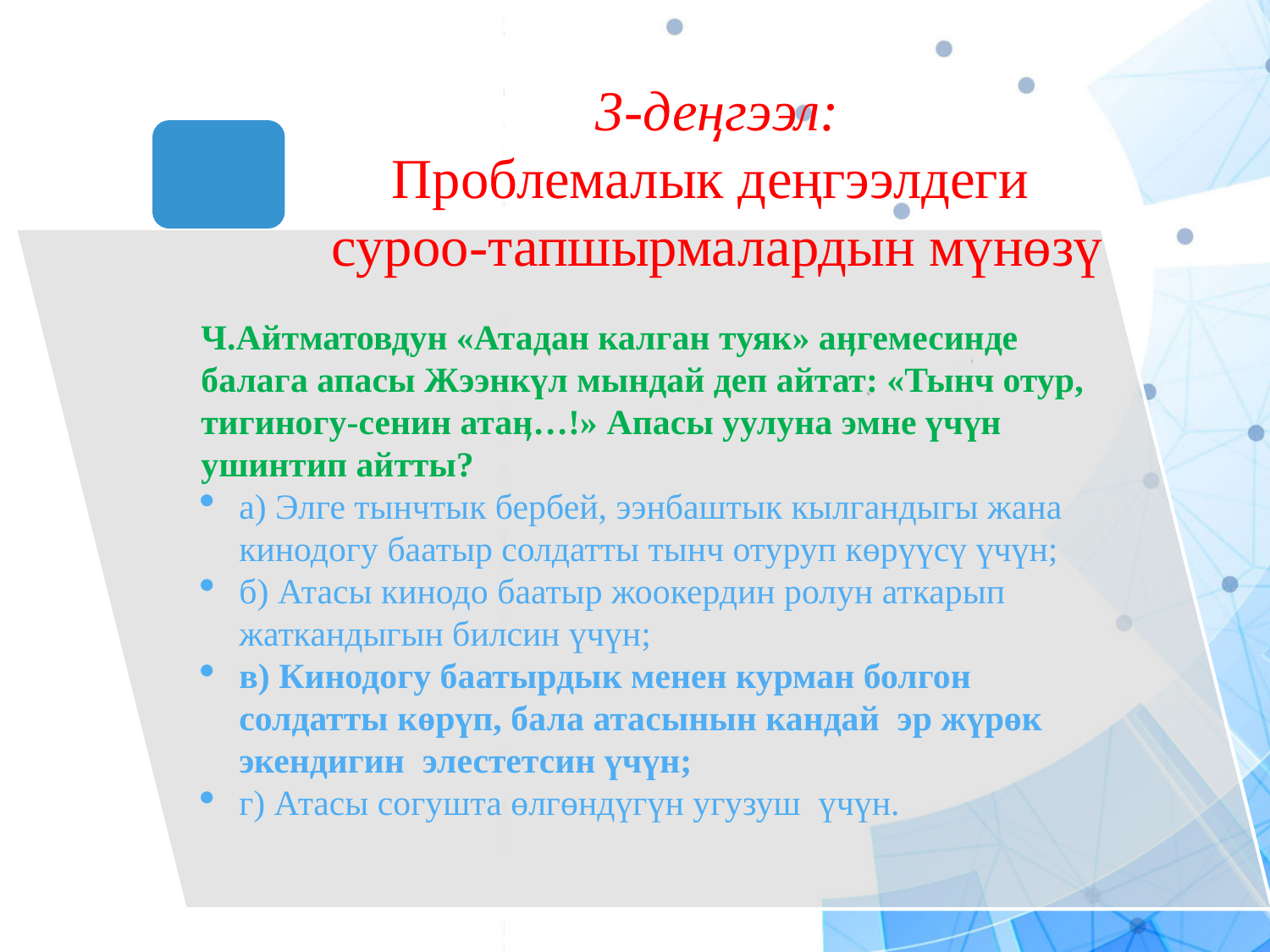

# 3-деңгээл: Проблемалык деңгээлдеги суроо-тапшырмалардын мүнөзү

Ч.Айтматовдун «Атадан калган туяк» аӊгемесинде балага апасы Жээнкүл мындай деп айтат: «Тынч отур, тигиногу-сенин атаӊ…!» Апасы уулуна эмне үчүн ушинтип айтты?
а) Элге тынчтык бербей, ээнбаштык кылгандыгы жана кинодогу баатыр солдатты тынч отуруп көрүүсү үчүн;
б) Атасы кинодо баатыр жоокердин ролун аткарып жаткандыгын билсин үчүн;
в) Кинодогу баатырдык менен курман болгон  солдатты көрүп, бала атасынын кандай  эр жүрөк экендигин  элестетсин үчүн;
г) Атасы согушта өлгөндүгүн угузуш  үчүн.